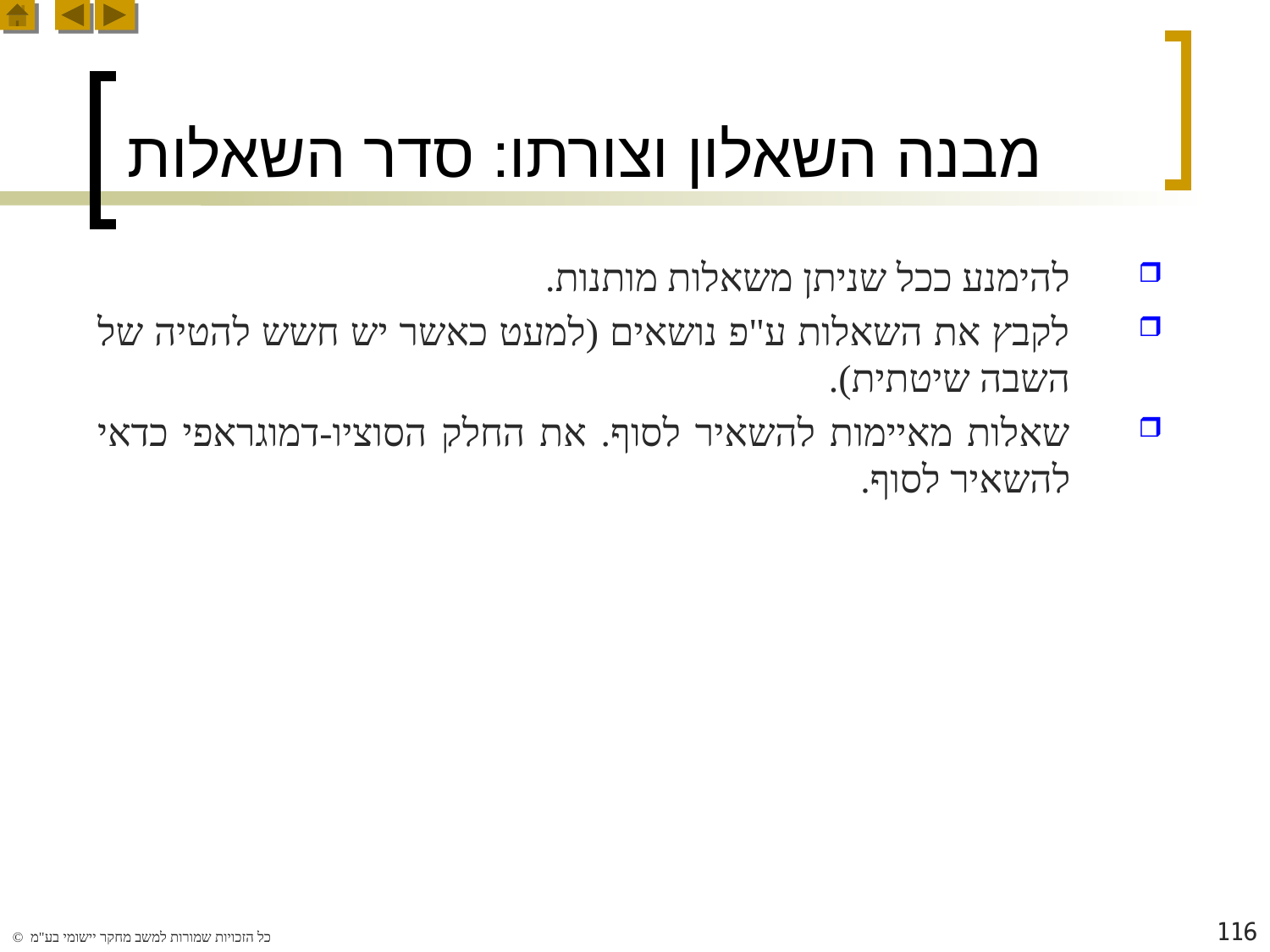

# מבנה השאלון וצורתו: סדר השאלות
להימנע ככל שניתן משאלות מותנות.
לקבץ את השאלות ע"פ נושאים (למעט כאשר יש חשש להטיה של השבה שיטתית).
שאלות מאיימות להשאיר לסוף. את החלק הסוציו-דמוגראפי כדאי להשאיר לסוף.

116